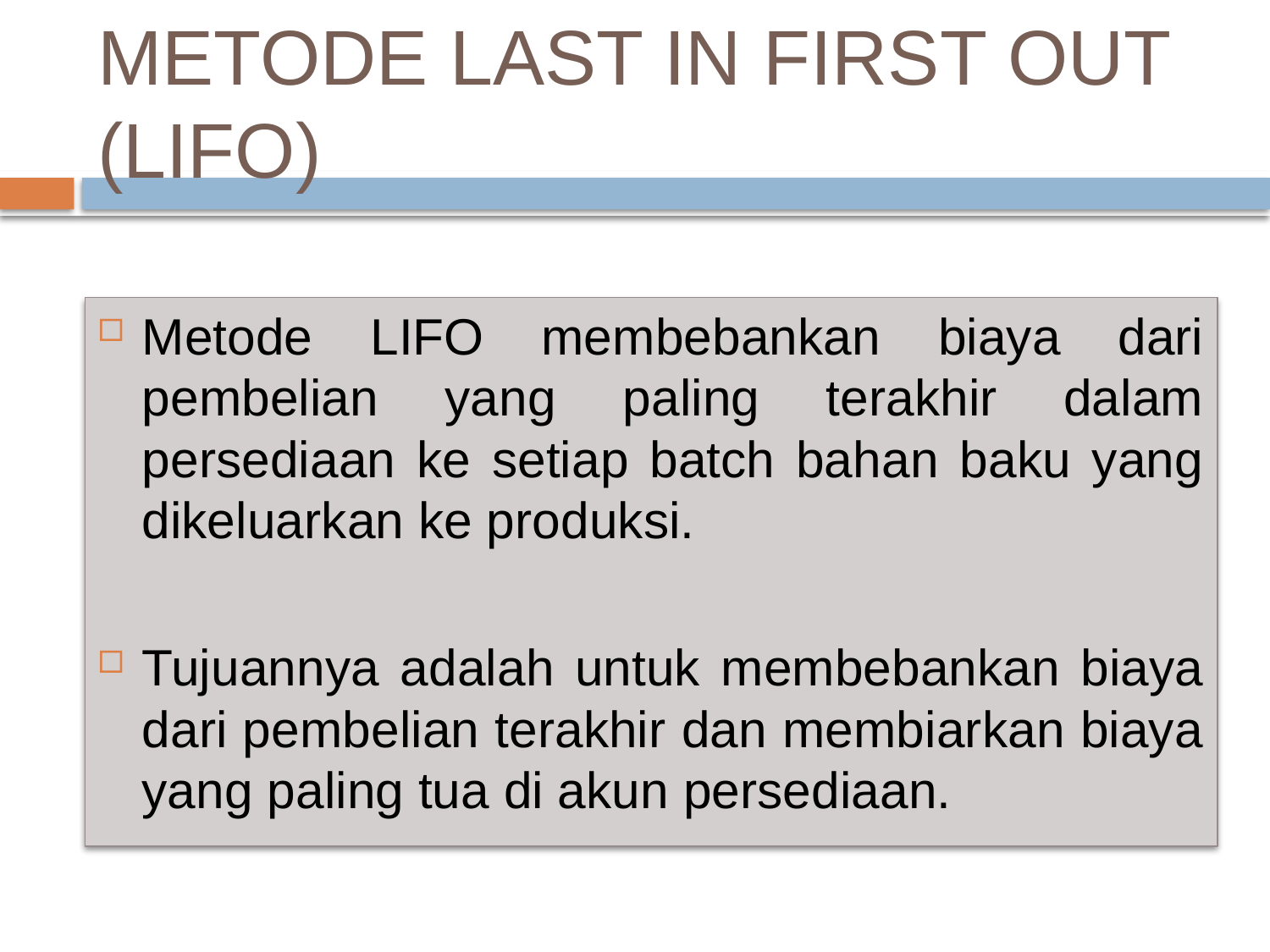

# METODE LAST IN FIRST OUT (LIFO)
Metode LIFO membebankan biaya dari pembelian yang paling terakhir dalam persediaan ke setiap batch bahan baku yang dikeluarkan ke produksi.

Tujuannya adalah untuk membebankan biaya dari pembelian terakhir dan membiarkan biaya yang paling tua di akun persediaan.